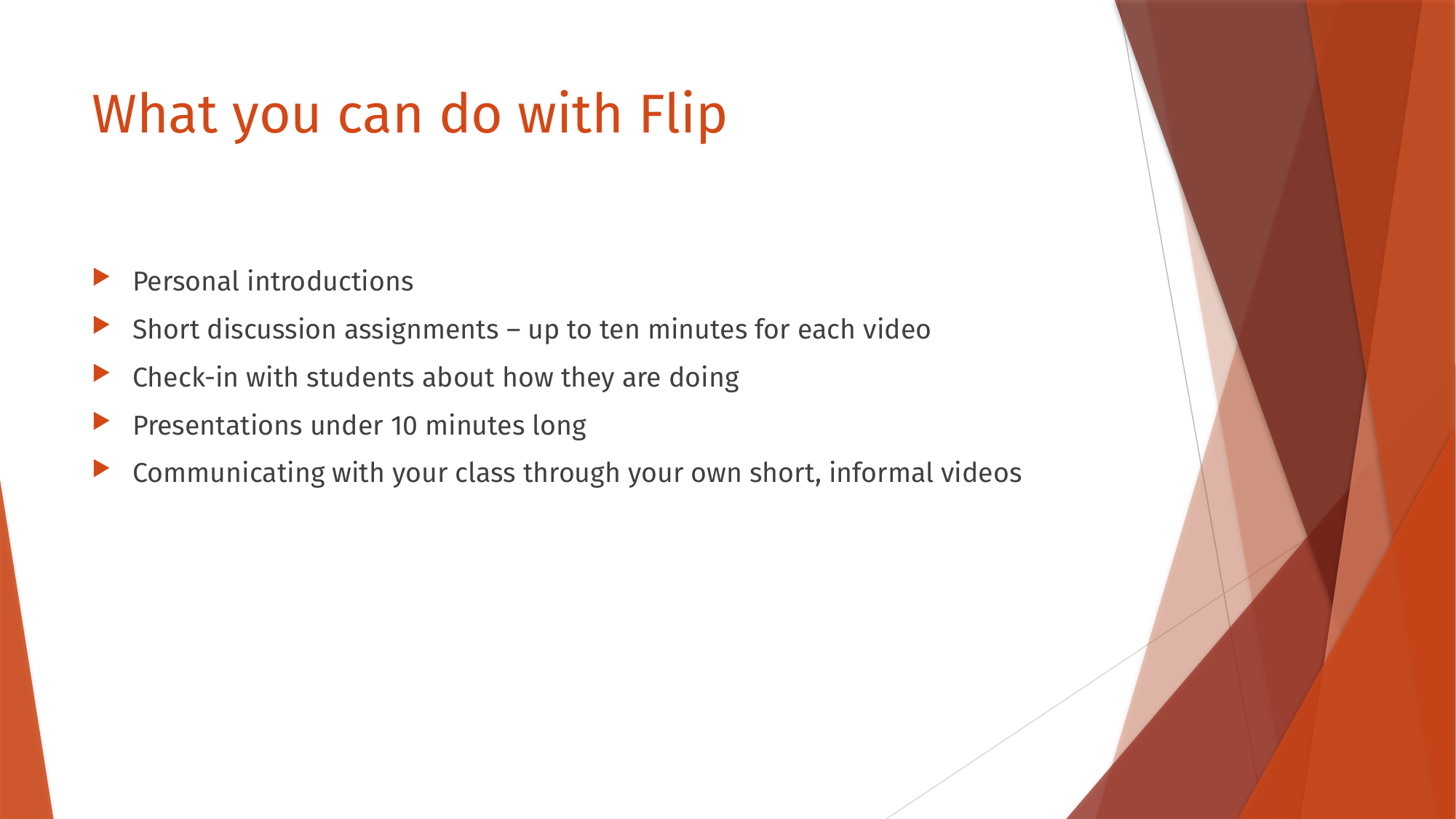

# What you can do with Flip
Personal introductions
Short discussion assignments – up to ten minutes for each video
Check-in with students about how they are doing
Presentations under 10 minutes long
Communicating with your class through your own short, informal videos